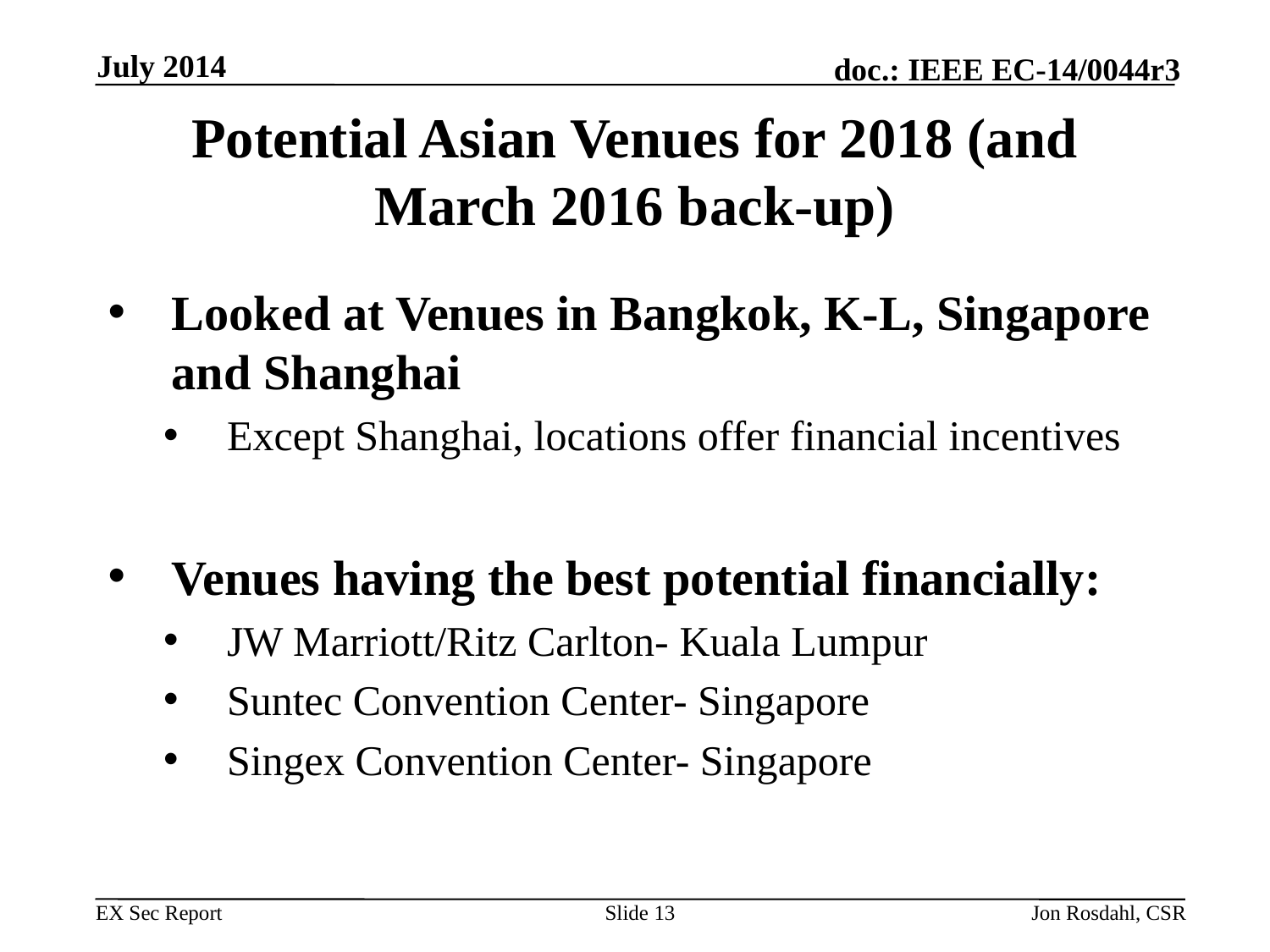

July 2014
# Potential Asian Venues for 2018 (and March 2016 back-up)
Looked at Venues in Bangkok, K-L, Singapore and Shanghai
Except Shanghai, locations offer financial incentives

Venues having the best potential financially:
JW Marriott/Ritz Carlton- Kuala Lumpur
Suntec Convention Center- Singapore
Singex Convention Center- Singapore
Slide 13
Jon Rosdahl, CSR